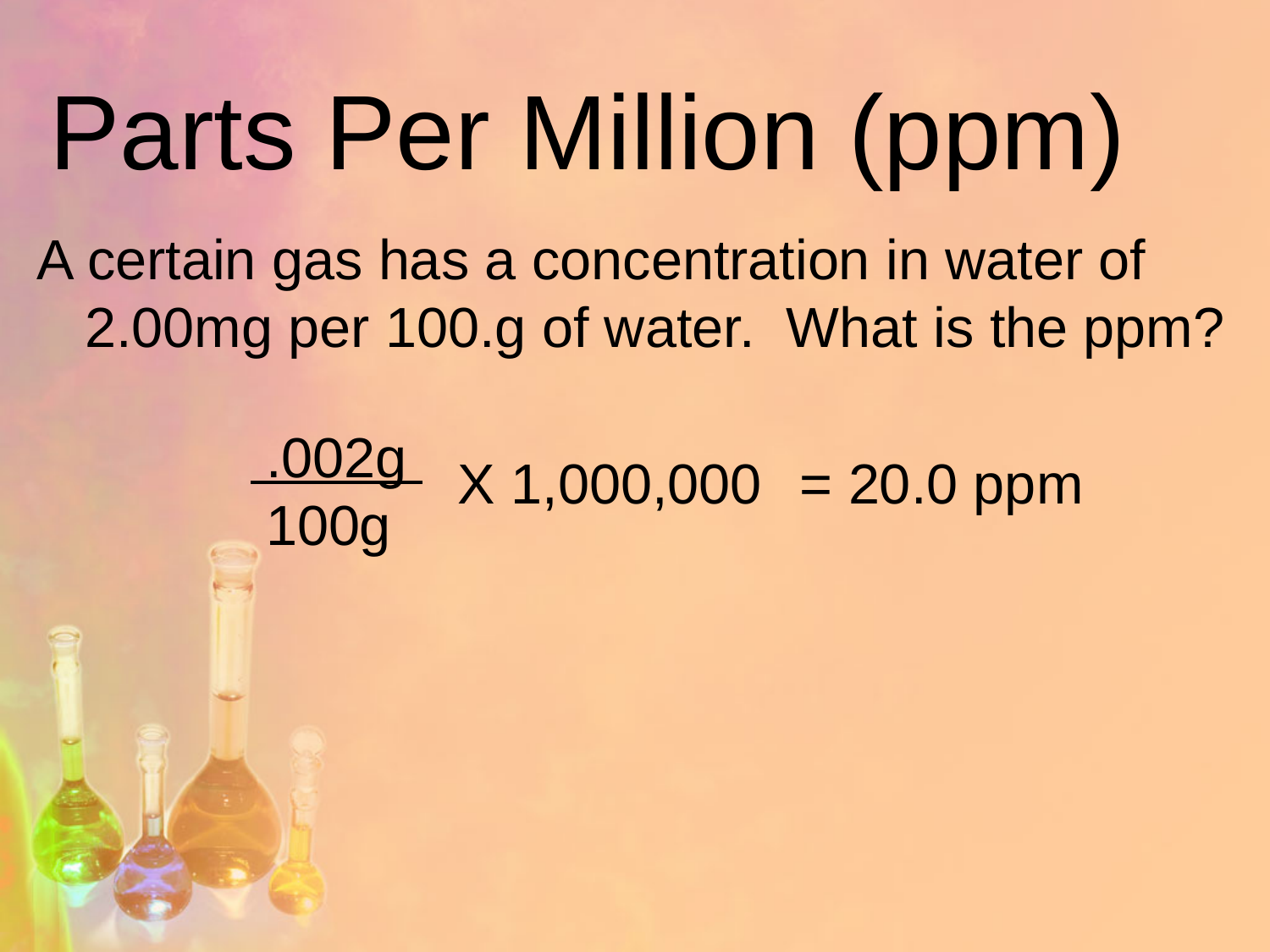

# Parts Per Million (ppm)
A certain gas has a concentration in water of 2.00mg per 100.g of water.  What is the ppm?
 .002g
 100g
= 20.0 ppm
X 1,000,000